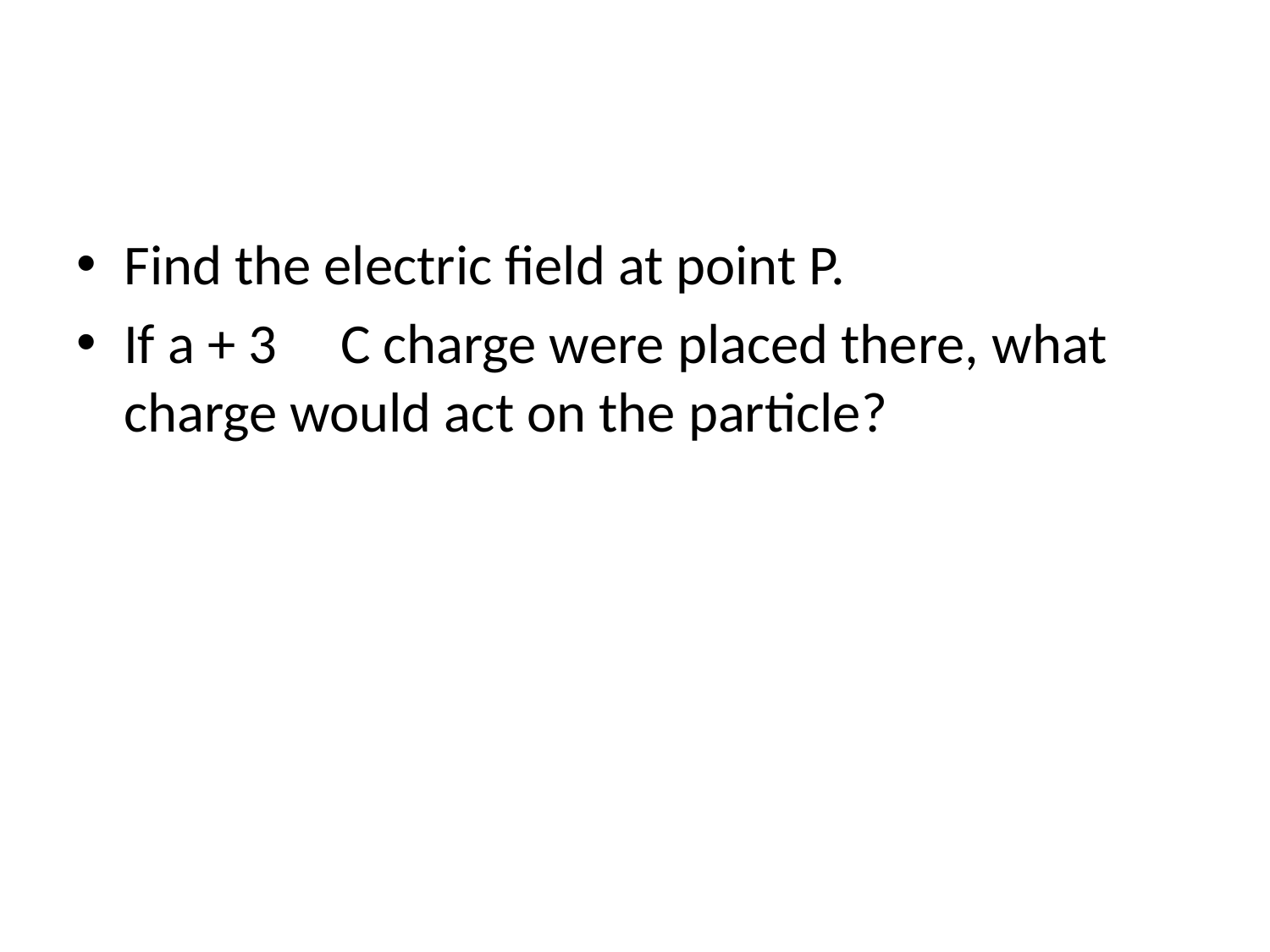

#
Find the electric field at point P.
If a + 3     C charge were placed there, what charge would act on the particle?